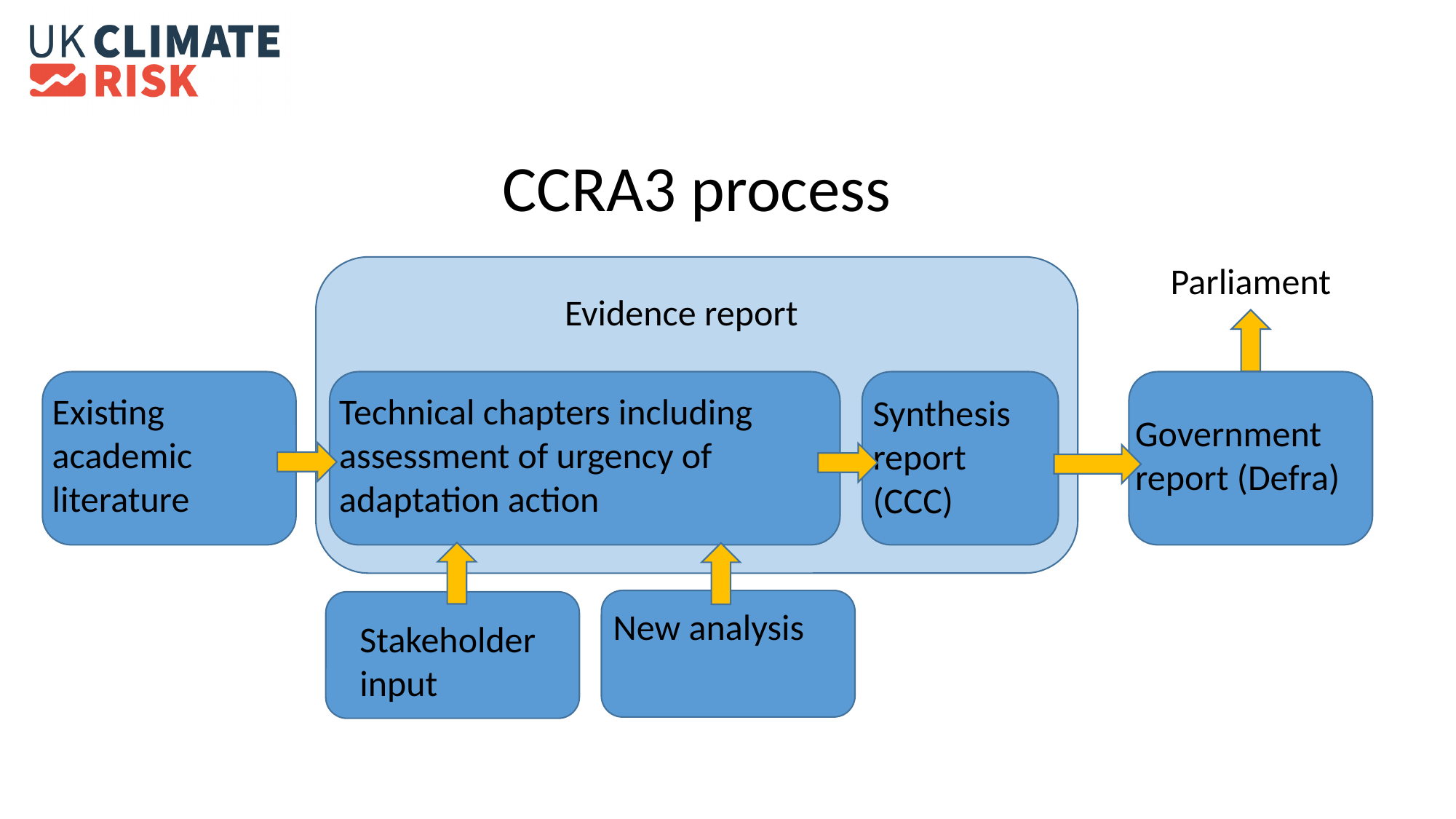

CCRA3 process
Parliament

Evidence report

Existing academic literature
Technical chapters including assessment of urgency of adaptation action
Synthesis report (CCC)
Government report (Defra)

New analysis

Stakeholder input